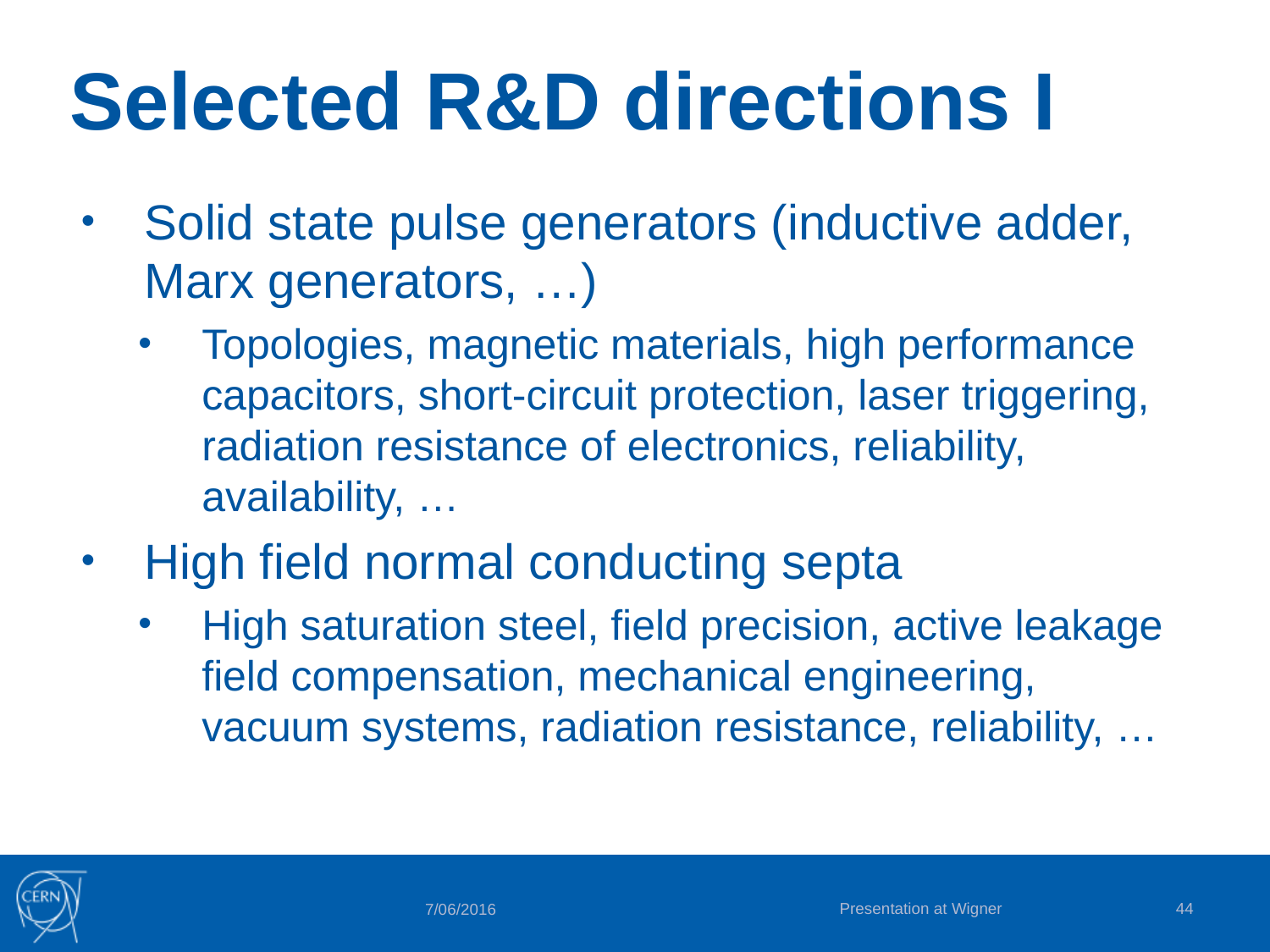

# Selected R&D directions I
Solid state pulse generators (inductive adder, Marx generators, …)
Topologies, magnetic materials, high performance capacitors, short-circuit protection, laser triggering, radiation resistance of electronics, reliability, availability, …
High field normal conducting septa
High saturation steel, field precision, active leakage field compensation, mechanical engineering, vacuum systems, radiation resistance, reliability, …
Presentation at Wigner
44
7/06/2016